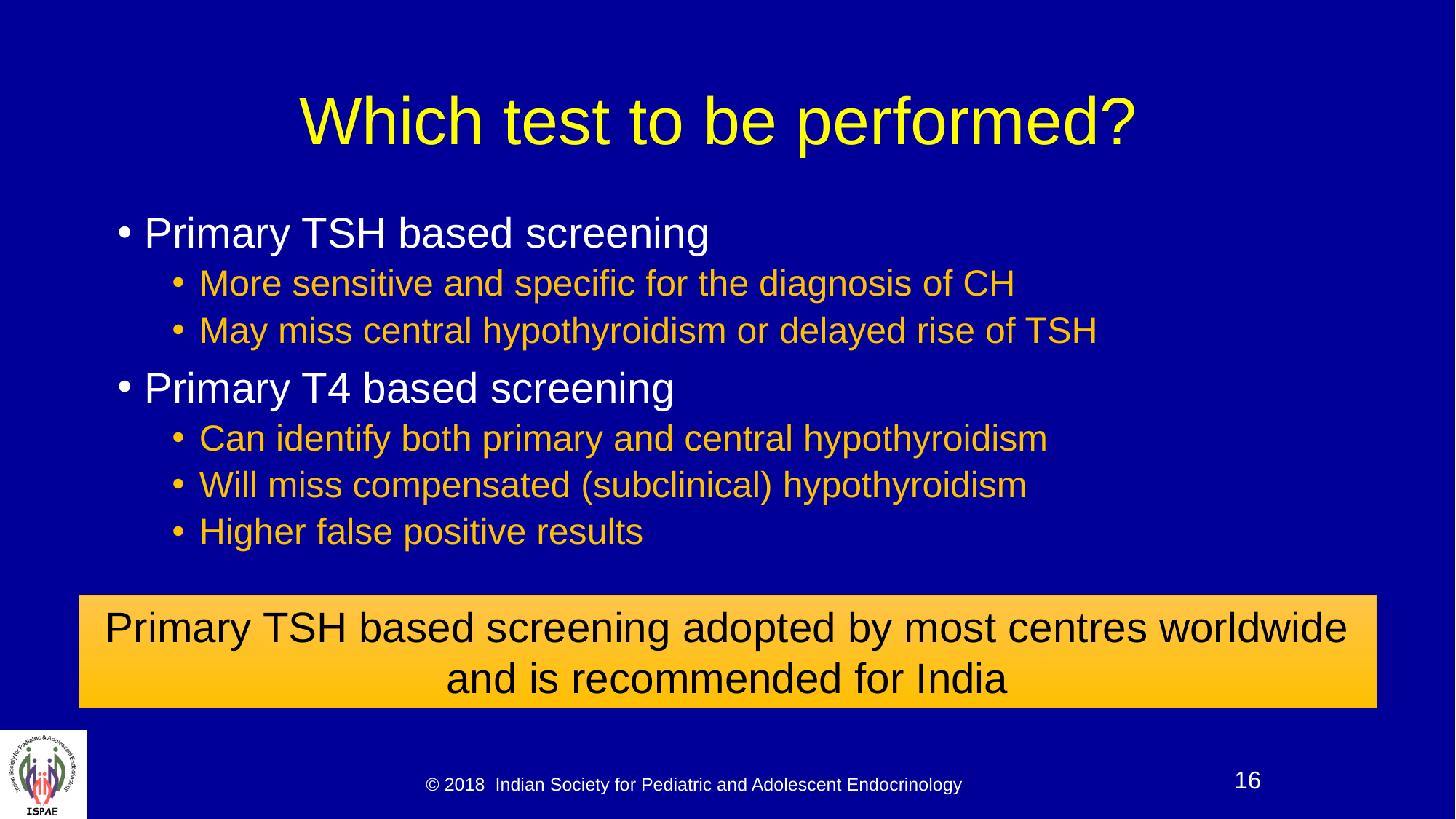

# Which test to be performed?
Primary TSH based screening
More sensitive and specific for the diagnosis of CH
May miss central hypothyroidism or delayed rise of TSH
Primary T4 based screening
Can identify both primary and central hypothyroidism
Will miss compensated (subclinical) hypothyroidism
Higher false positive results
Primary TSH based screening adopted by most centres worldwide and is recommended for India
© 2018  Indian Society for Pediatric and Adolescent Endocrinology
16